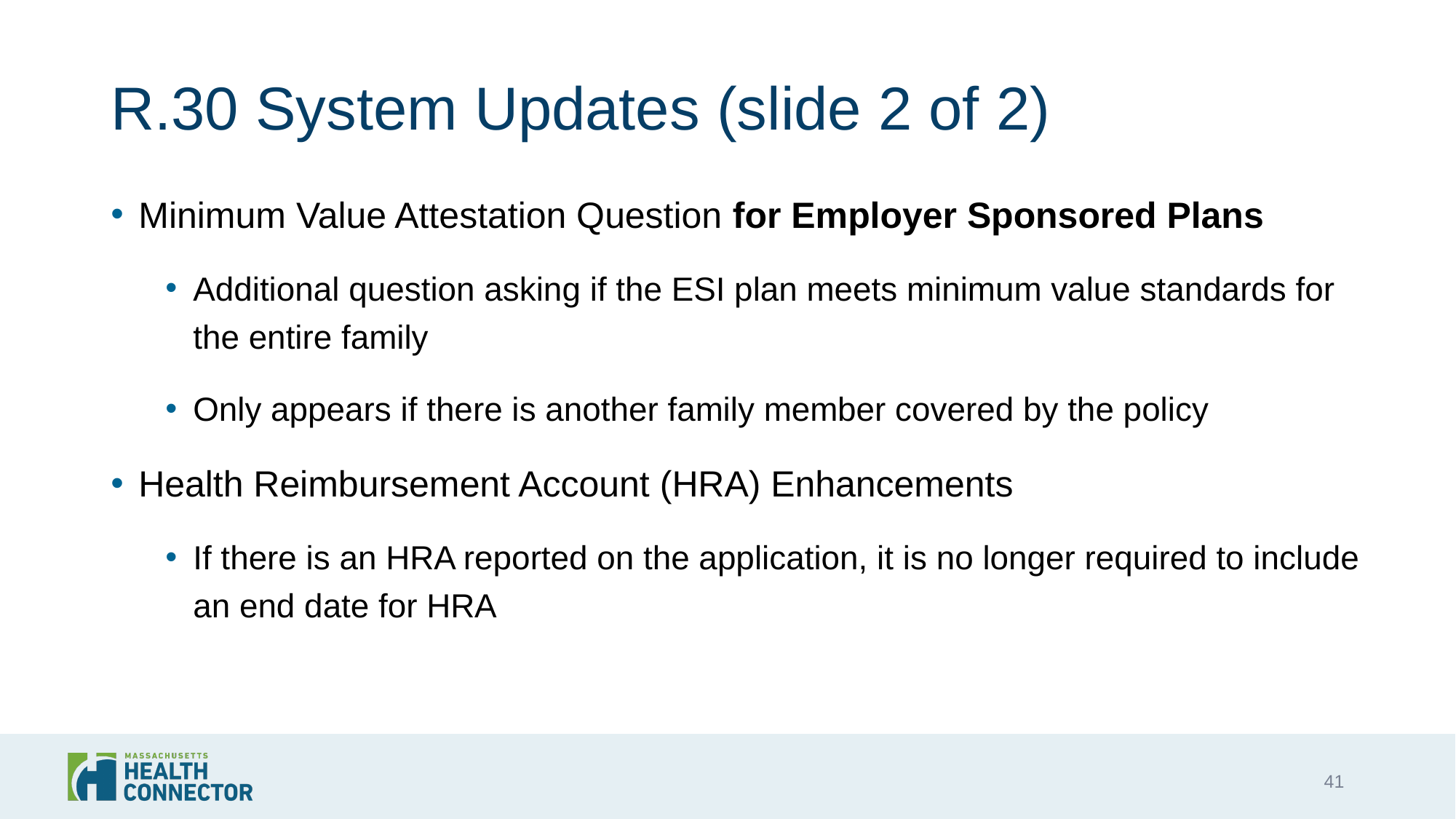

# R.30 System Updates (slide 2 of 2)
Minimum Value Attestation Question for Employer Sponsored Plans
Additional question asking if the ESI plan meets minimum value standards for the entire family
Only appears if there is another family member covered by the policy
Health Reimbursement Account (HRA) Enhancements
If there is an HRA reported on the application, it is no longer required to include an end date for HRA

41